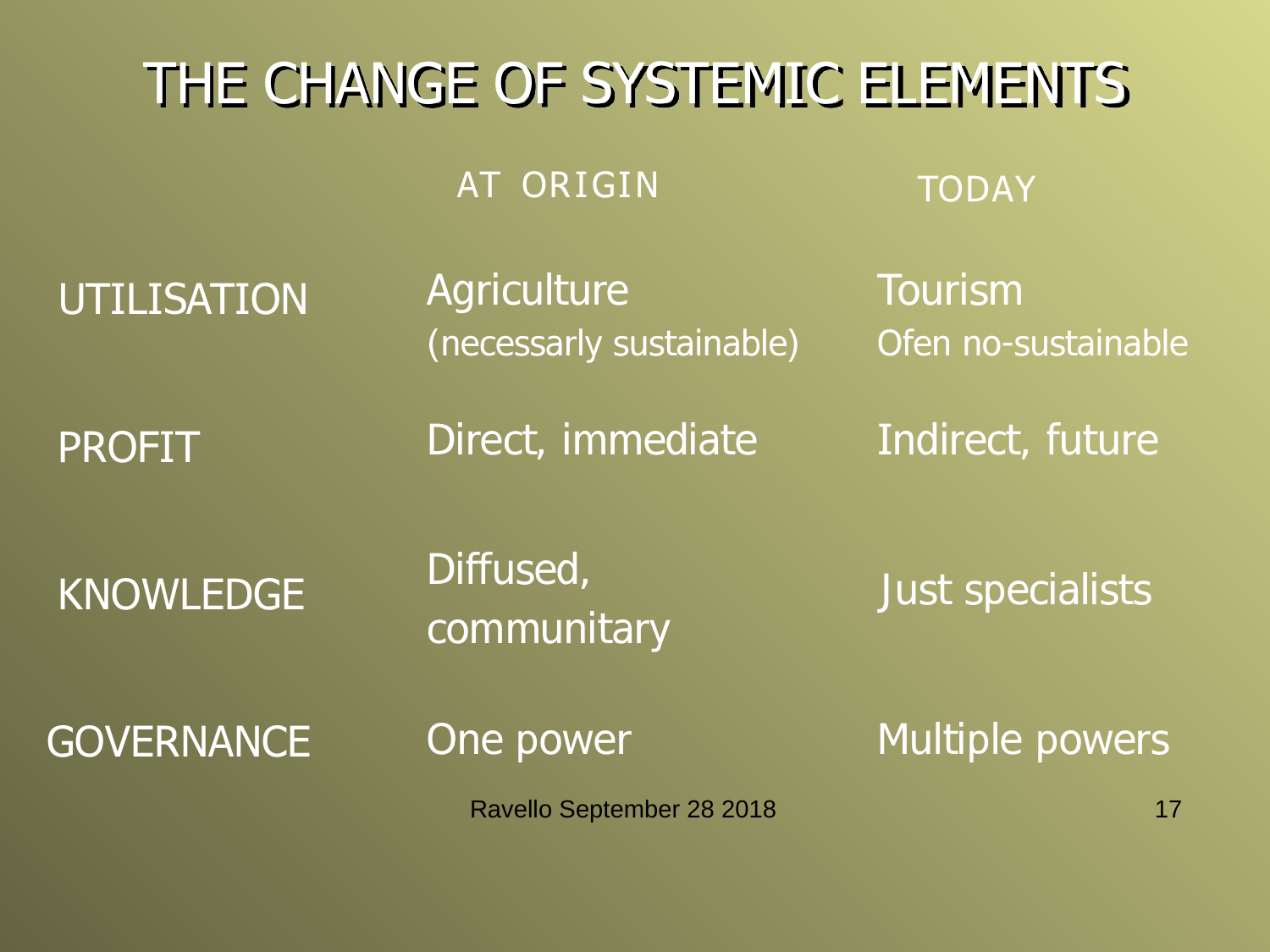

THE CHANGE OF SYSTEMIC ELEMENTS
AT  ORIGIN
TODAY
Agriculture
(necessarly sustainable)
Tourism
Ofen no-sustainable
UTILISATION
Direct, immediate

Indirect, future

PROFIT
Diffused,
communitary
Just specialists
KNOWLEDGE
One power
Multiple powers
GOVERNANCE
Ravello September 28 2018
17